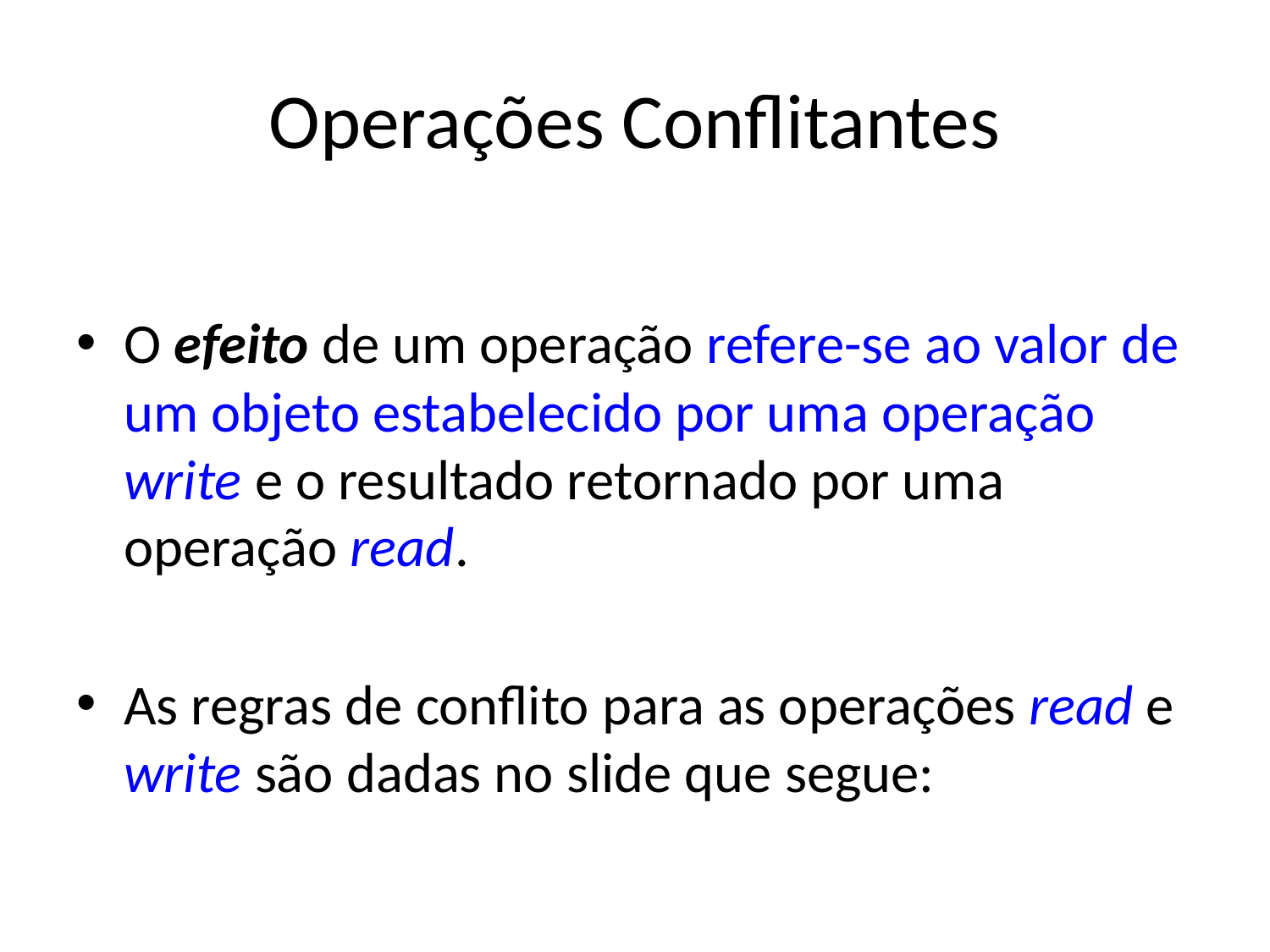

# Operações Conflitantes

O efeito de um operação refere-se ao valor de um objeto estabelecido por uma operação write e o resultado retornado por uma operação read.

As regras de conflito para as operações read e write são dadas no slide que segue: